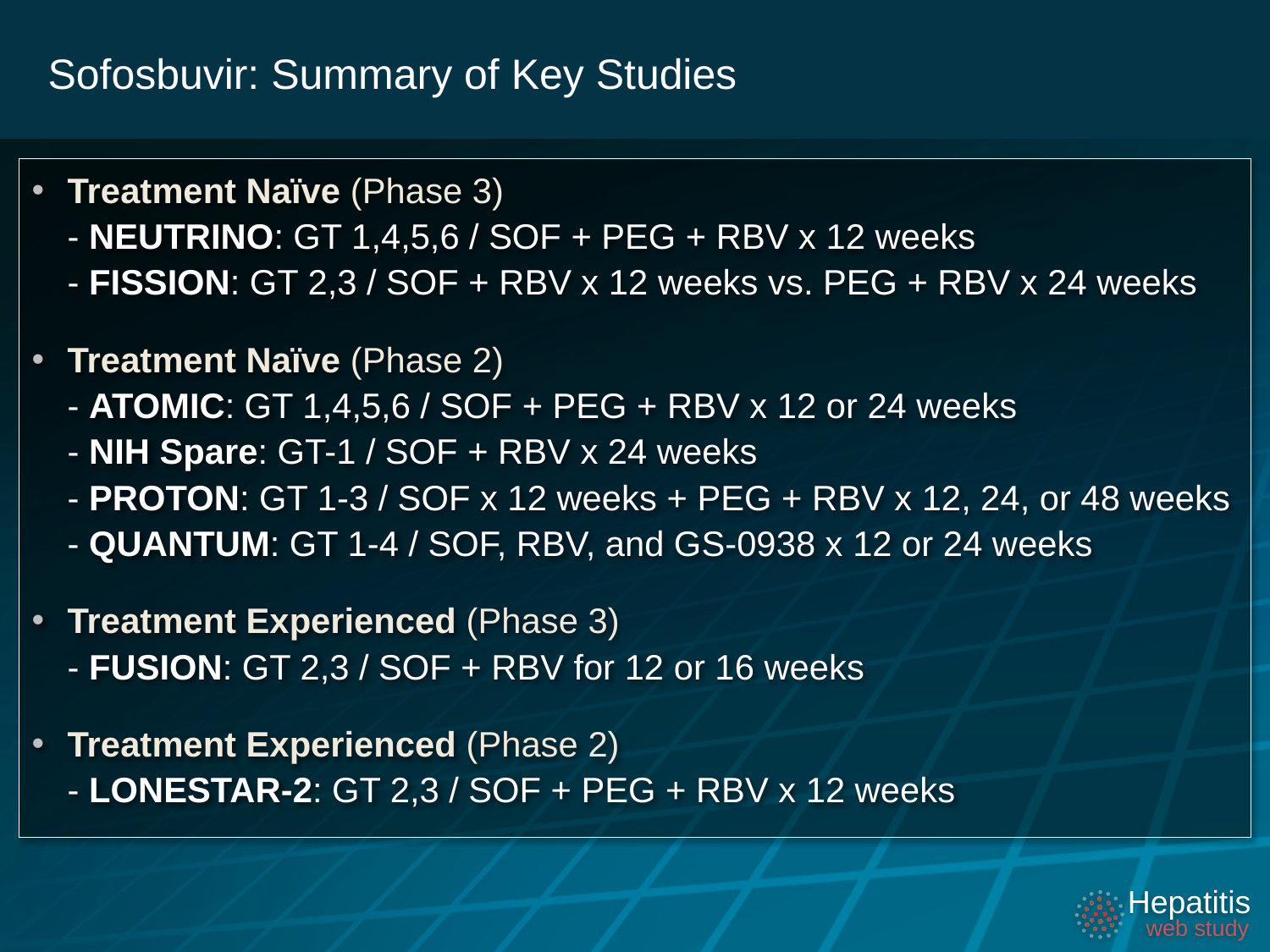

Sofosbuvir: Summary of Key Studies
Treatment Naïve (Phase 3)
- NEUTRINO: GT 1,4,5,6 / SOF + PEG + RBV x 12 weeks
- FISSION: GT 2,3 / SOF + RBV x 12 weeks vs. PEG + RBV x 24 weeks
Treatment Naïve (Phase 2)
- ATOMIC: GT 1,4,5,6 / SOF + PEG + RBV x 12 or 24 weeks
- NIH Spare: GT-1 / SOF + RBV x 24 weeks
- PROTON: GT 1-3 / SOF x 12 weeks + PEG + RBV x 12, 24, or 48 weeks
- QUANTUM: GT 1-4 / SOF, RBV, and GS-0938 x 12 or 24 weeks
Treatment Experienced (Phase 3)
- FUSION: GT 2,3 / SOF + RBV for 12 or 16 weeks
Treatment Experienced (Phase 2)
- LONESTAR-2: GT 2,3 / SOF + PEG + RBV x 12 weeks